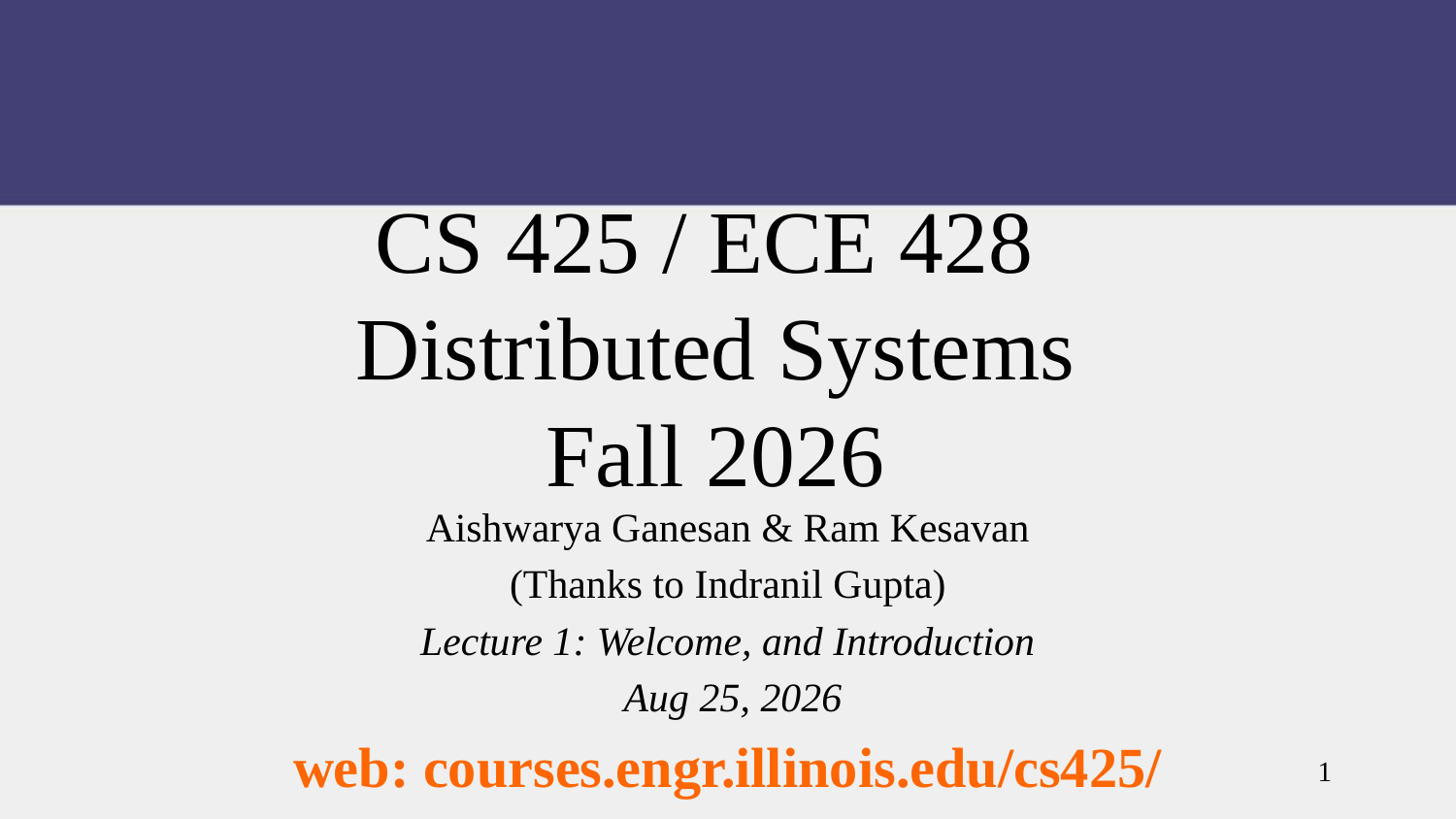

CS 425 / ECE 428
Distributed Systems
Fall 2026
Aishwarya Ganesan & Ram Kesavan
(Thanks to Indranil Gupta)
Lecture 1: Welcome, and Introduction
 Aug 25, 2026
web: courses.engr.illinois.edu/cs425/

1